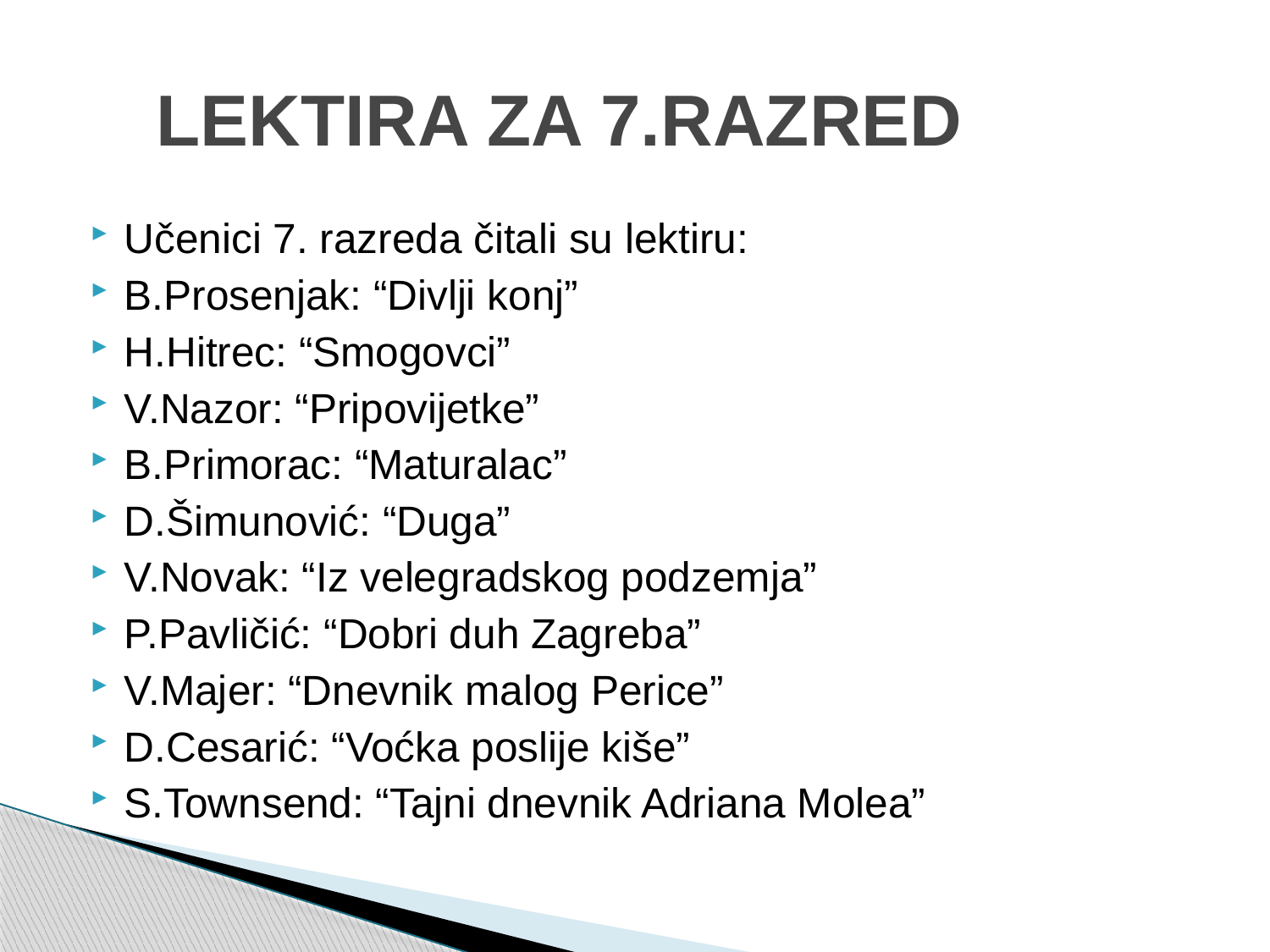

# LEKTIRA ZA 7.RAZRED
Učenici 7. razreda čitali su lektiru:
B.Prosenjak: “Divlji konj”
H.Hitrec: “Smogovci”
V.Nazor: “Pripovijetke”
B.Primorac: “Maturalac”
D.Šimunović: “Duga”
V.Novak: “Iz velegradskog podzemja”
P.Pavličić: “Dobri duh Zagreba”
V.Majer: “Dnevnik malog Perice”
D.Cesarić: “Voćka poslije kiše”
S.Townsend: “Tajni dnevnik Adriana Molea”